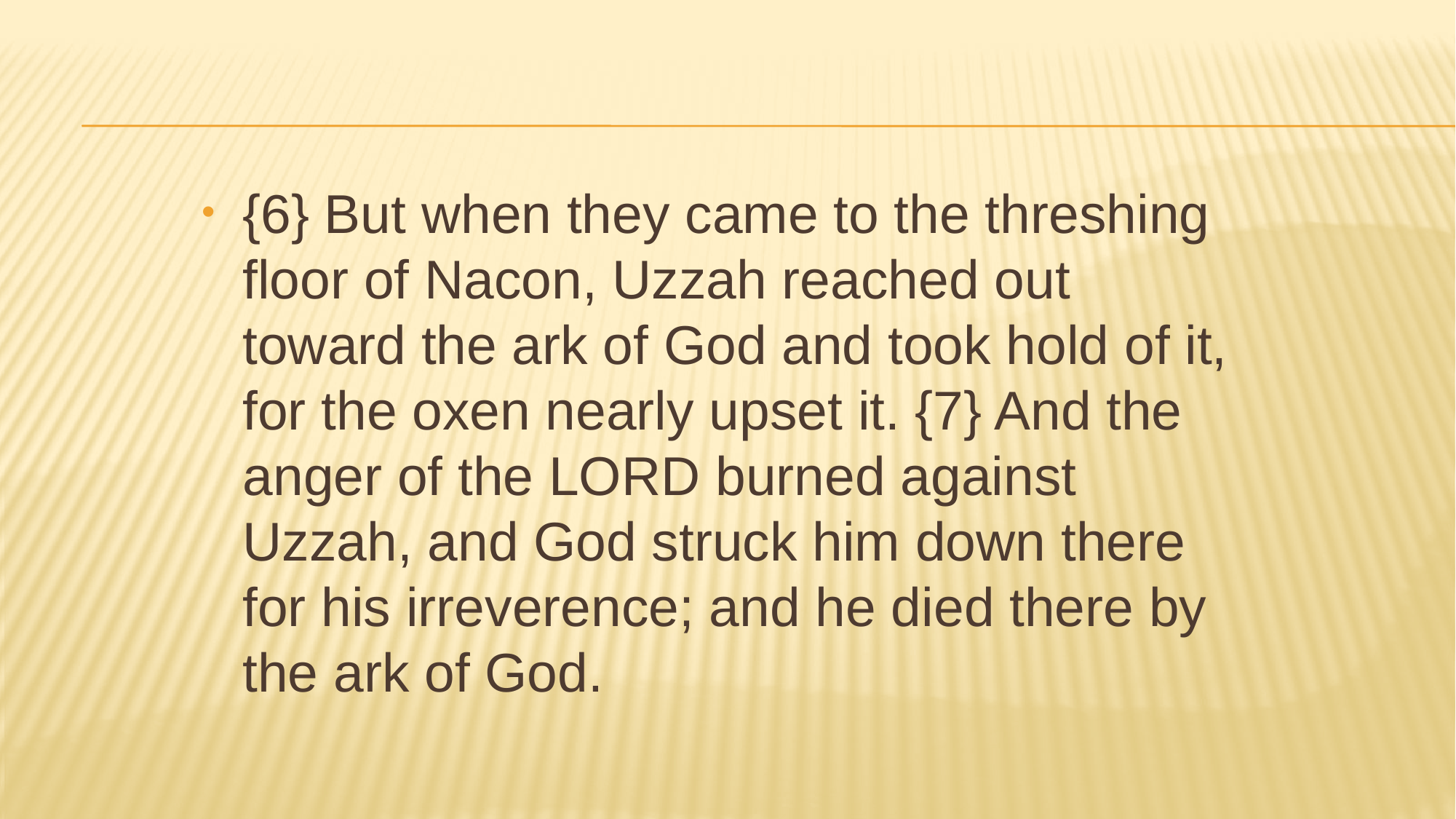

{6} But when they came to the threshing floor of Nacon, Uzzah reached out toward the ark of God and took hold of it, for the oxen nearly upset it. {7} And the anger of the LORD burned against Uzzah, and God struck him down there for his irreverence; and he died there by the ark of God.